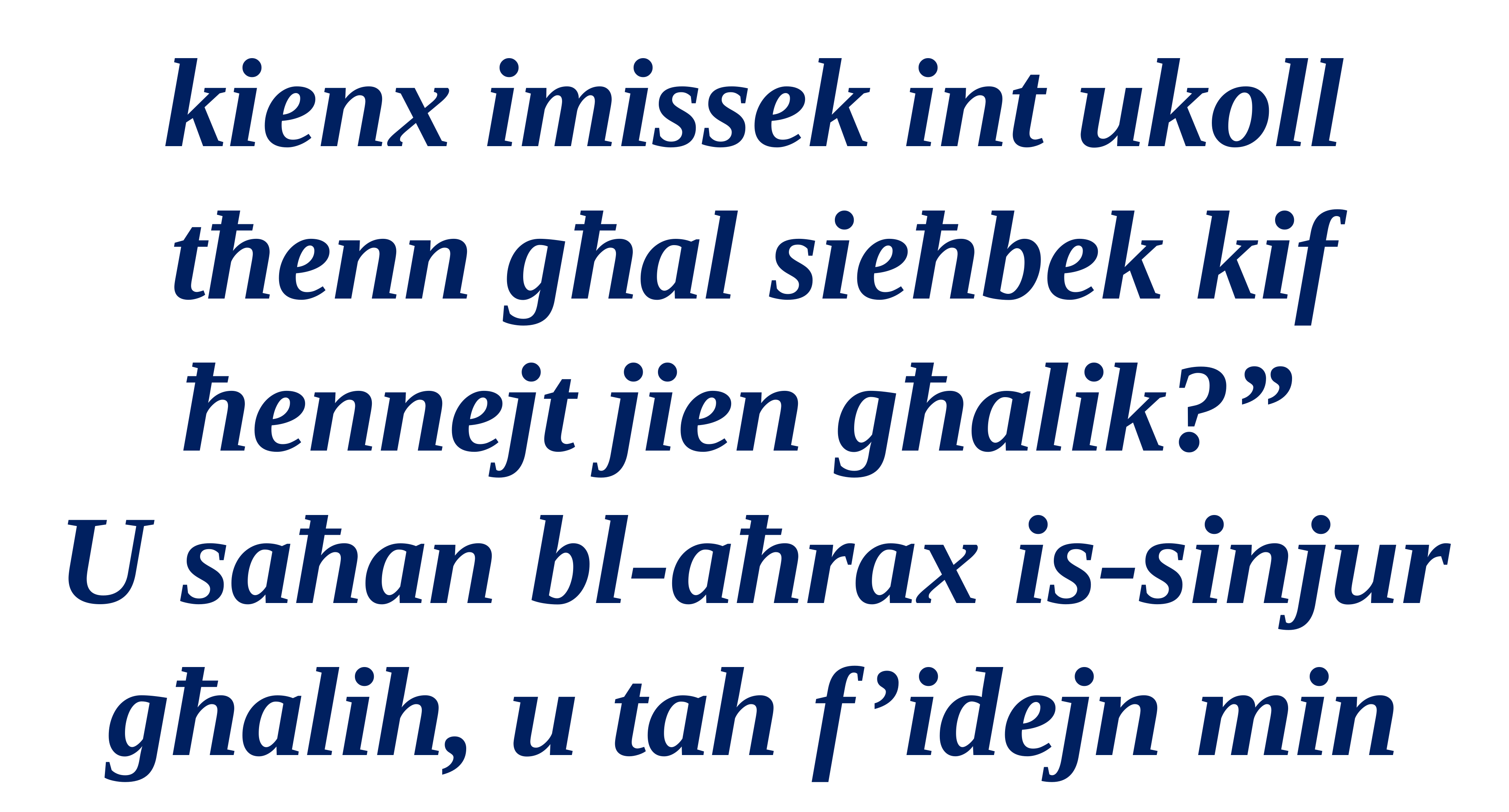

kienx imissek int ukoll tħenn għal sieħbek kif ħennejt jien għalik?”
U saħan bl-aħrax is-sinjur għalih, u tah f’idejn min